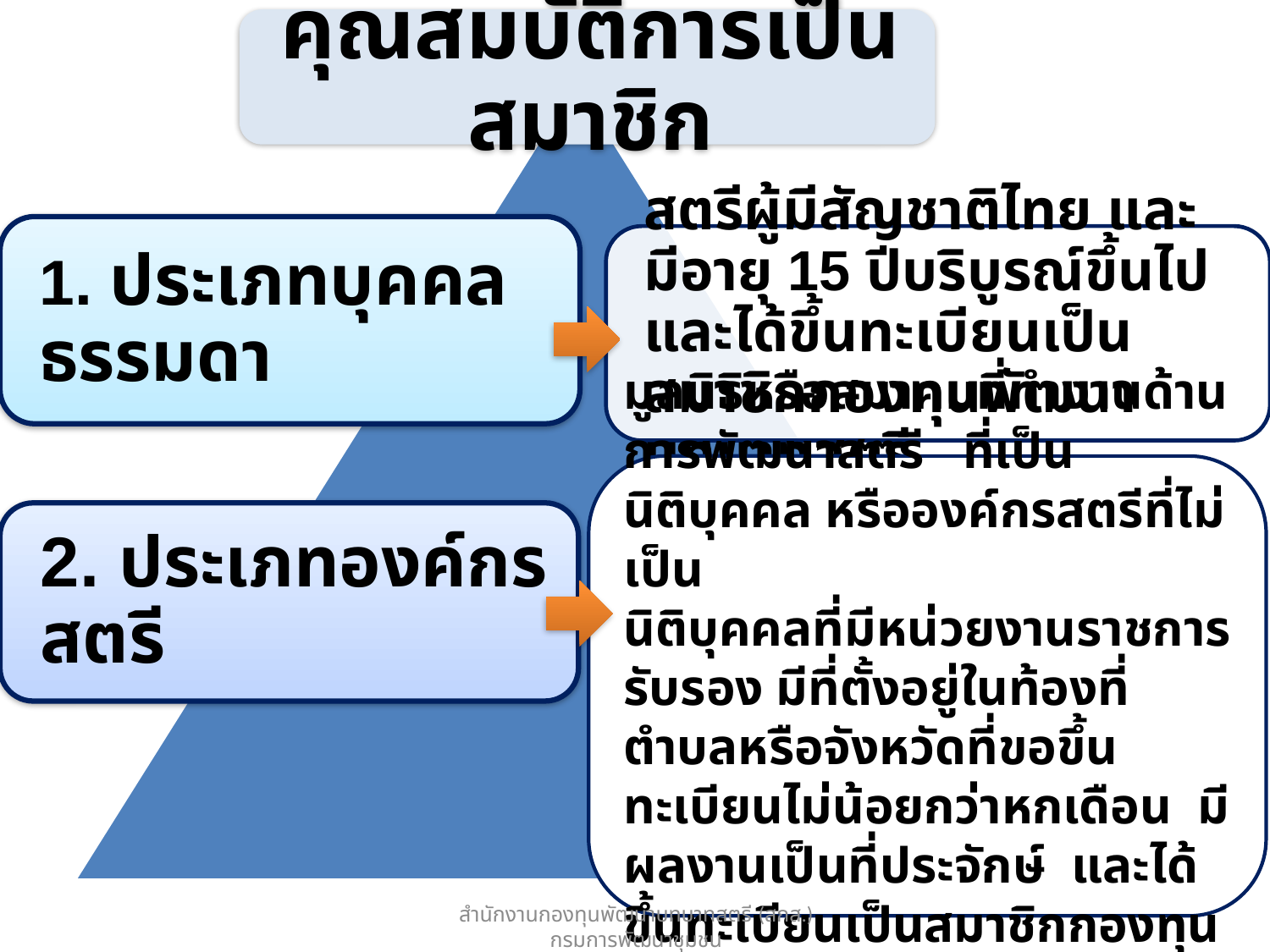

คุณสมบัติการเป็นสมาชิก
1. ประเภทบุคคลธรรมดา
2. ประเภทองค์กรสตรี
สตรีผู้มีสัญชาติไทย และมีอายุ 15 ปีบริบูรณ์ขึ้นไป  และได้ขึ้นทะเบียนเป็นสมาชิกกองทุนพัฒนาบทบาทสตรี

มูลนิธิหรือสมาคมที่ทำงานด้านการพัฒนาสตรี   ที่เป็นนิติบุคคล หรือองค์กรสตรีที่ไม่เป็น
นิติบุคคลที่มีหน่วยงานราชการรับรอง มีที่ตั้งอยู่ในท้องที่ตำบลหรือจังหวัดที่ขอขึ้นทะเบียนไม่น้อยกว่าหกเดือน  มีผลงานเป็นที่ประจักษ์  และได้ขึ้นทะเบียนเป็นสมาชิกกองทุนพัฒนาบทบาทสตรี

สำนักงานกองทุนพัฒนาบทบาทสตรี (สกส.) กรมการพัฒนาชุมชน